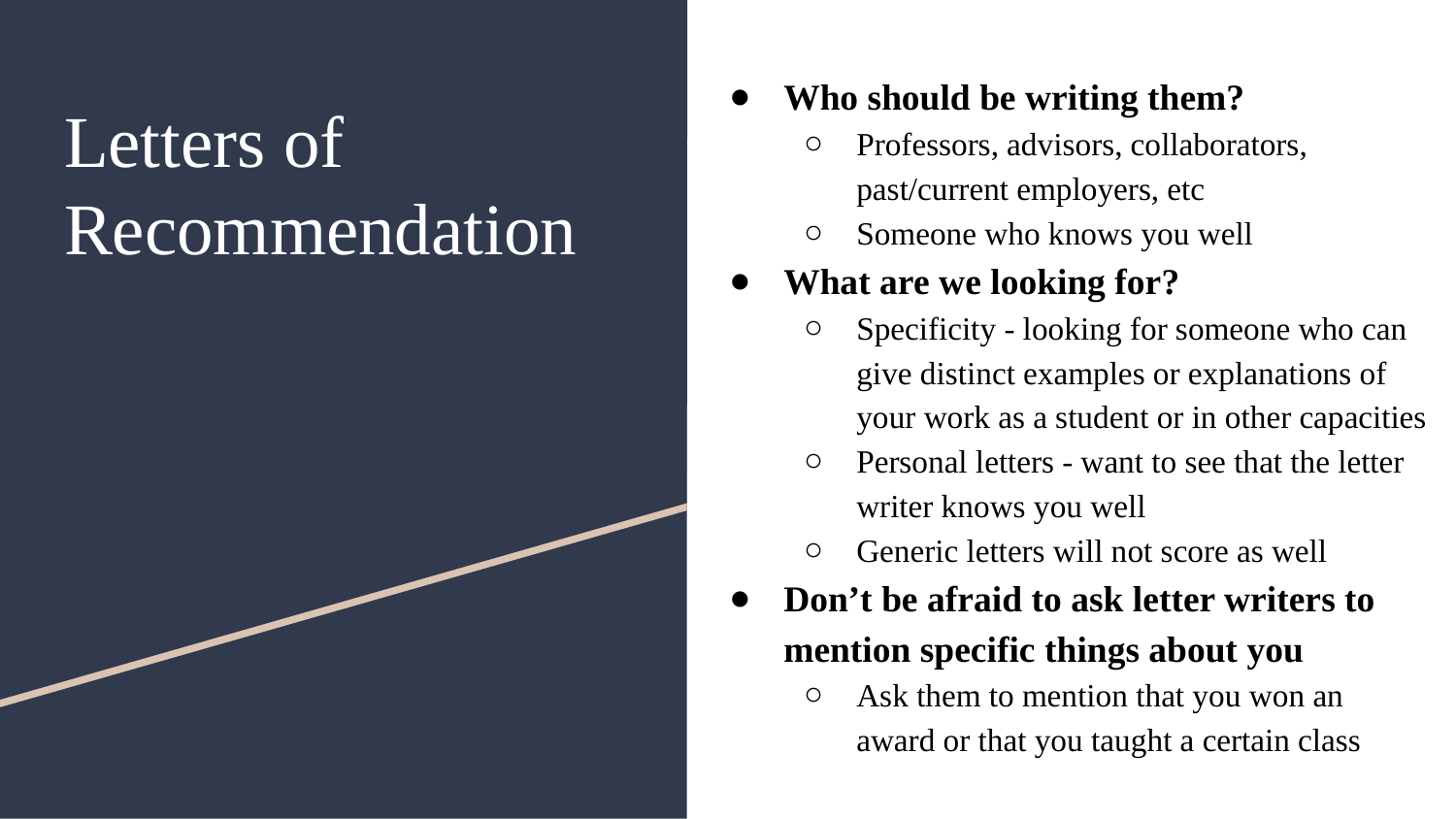

Who should be writing them?
Professors, advisors, collaborators, past/current employers, etc
Someone who knows you well
What are we looking for?
Specificity - looking for someone who can give distinct examples or explanations of your work as a student or in other capacities
Personal letters - want to see that the letter writer knows you well
Generic letters will not score as well
Don’t be afraid to ask letter writers to mention specific things about you
Ask them to mention that you won an award or that you taught a certain class
# Letters of Recommendation